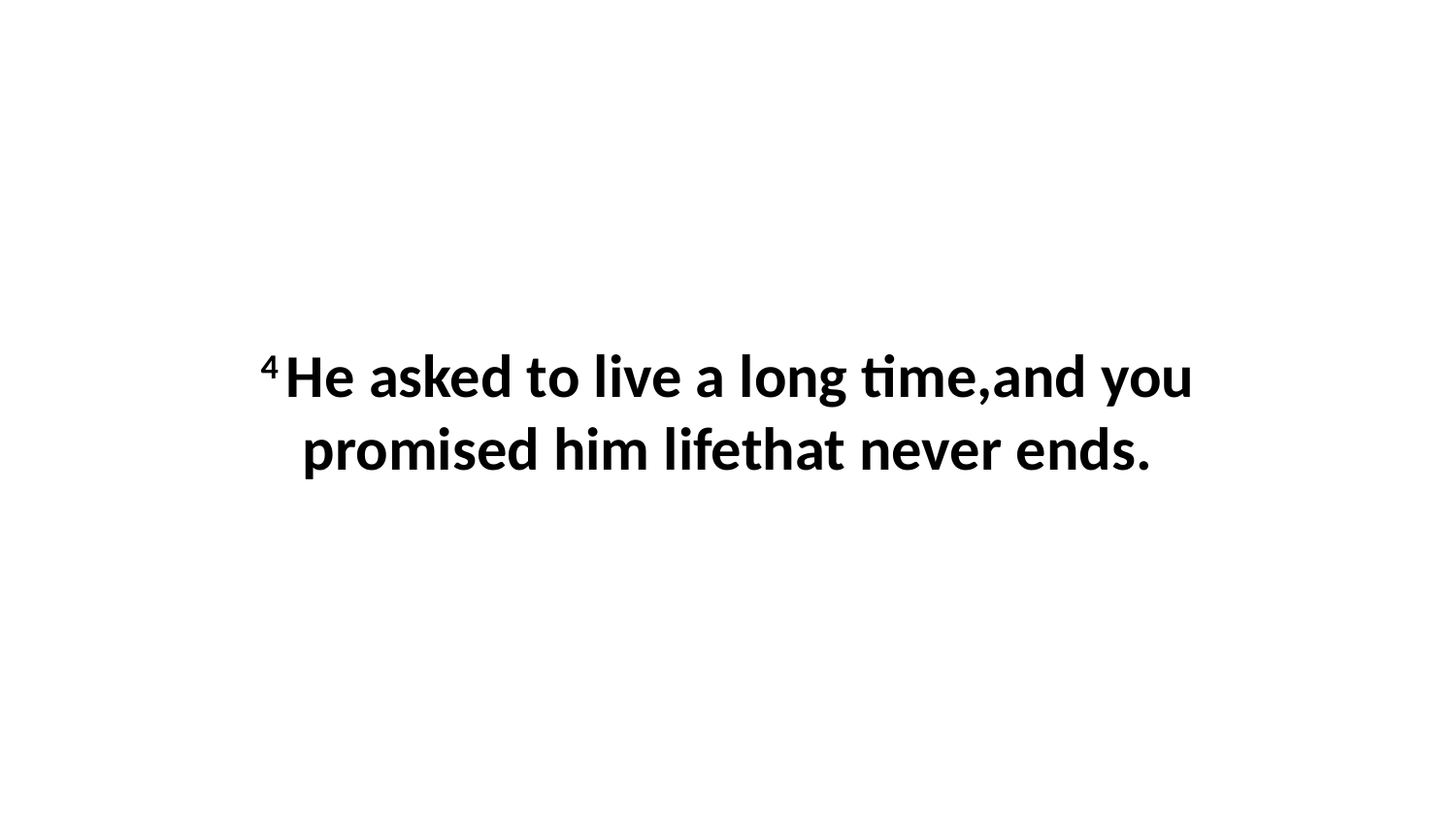

4 He asked to live a long time,and you promised him lifethat never ends.